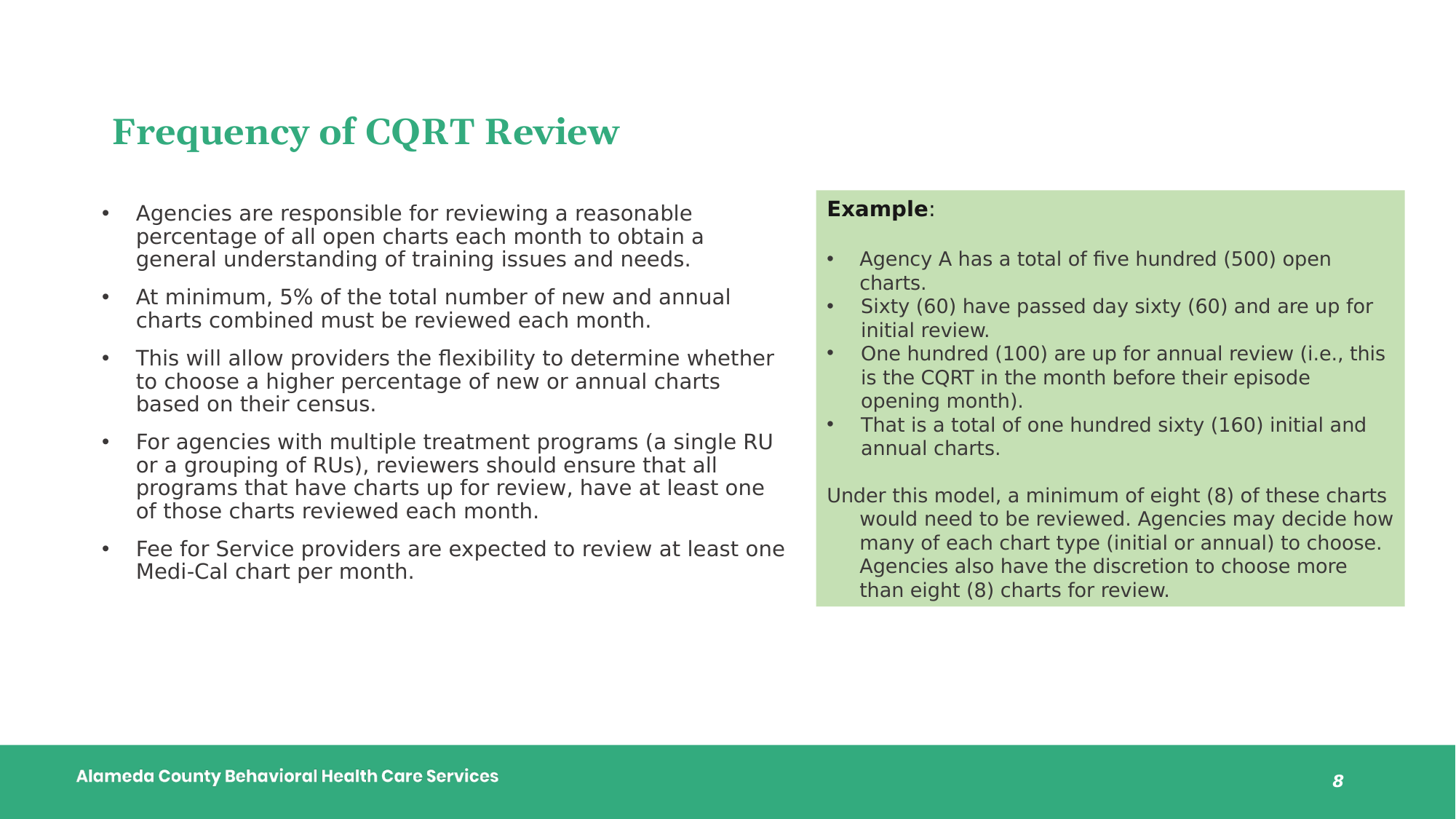

#
Frequency of CQRT Review
Example:

Agency A has a total of five hundred (500) open charts.
Sixty (60) have passed day sixty (60) and are up for initial review.
One hundred (100) are up for annual review (i.e., this is the CQRT in the month before their episode opening month).
That is a total of one hundred sixty (160) initial and annual charts.

Under this model, a minimum of eight (8) of these charts would need to be reviewed. Agencies may decide how many of each chart type (initial or annual) to choose. Agencies also have the discretion to choose more than eight (8) charts for review.
Agencies are responsible for reviewing a reasonable percentage of all open charts each month to obtain a general understanding of training issues and needs.
At minimum, 5% of the total number of new and annual charts combined must be reviewed each month.
This will allow providers the flexibility to determine whether to choose a higher percentage of new or annual charts based on their census.
For agencies with multiple treatment programs (a single RU or a grouping of RUs), reviewers should ensure that all programs that have charts up for review, have at least one of those charts reviewed each month.
Fee for Service providers are expected to review at least one Medi-Cal chart per month.
8